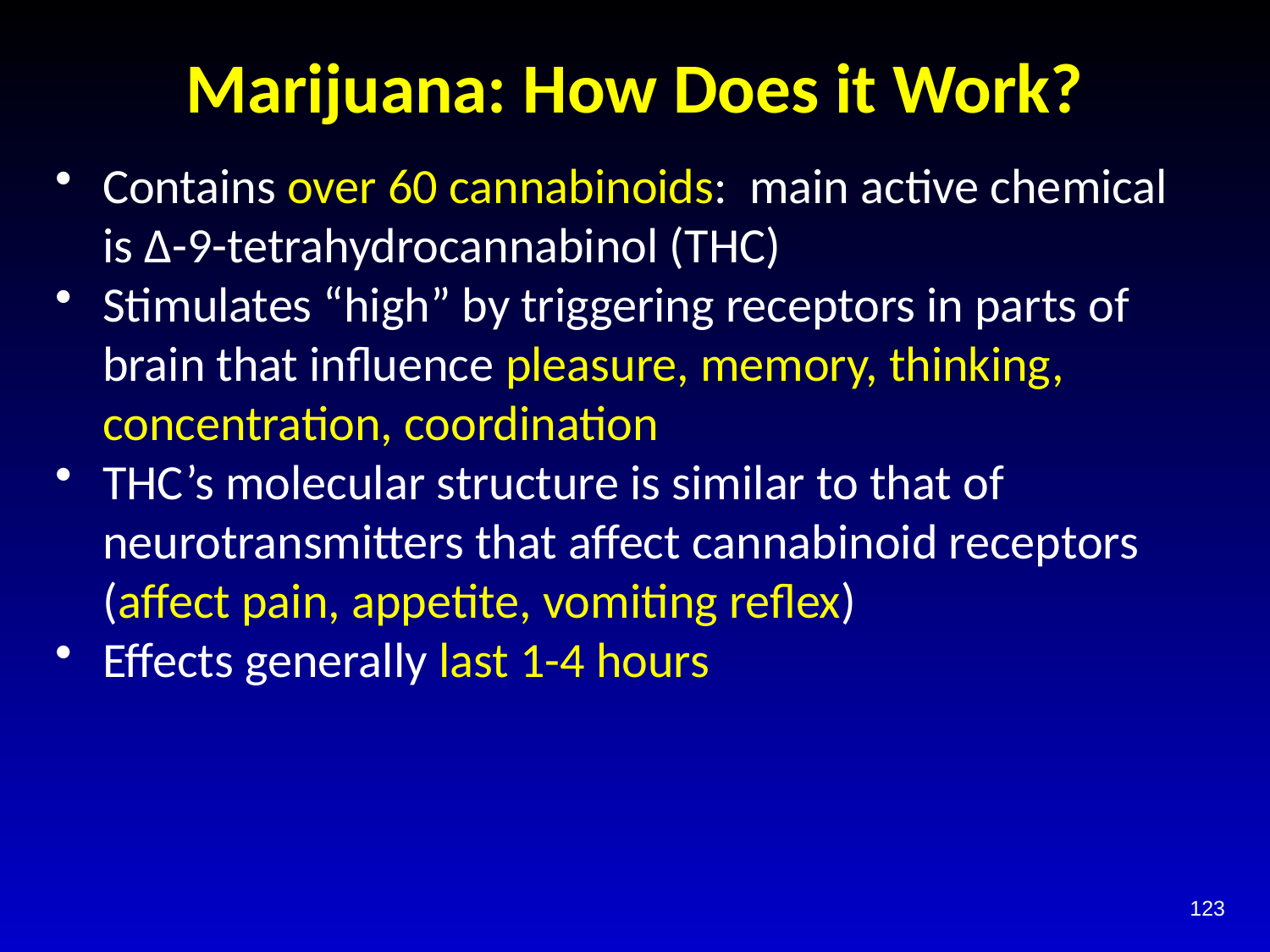

# Marijuana: How Does it Work?
Contains over 60 cannabinoids:  main active chemical is ∆-9-tetrahydrocannabinol (THC)
Stimulates “high” by triggering receptors in parts of brain that influence pleasure, memory, thinking, concentration, coordination
THC’s molecular structure is similar to that of neurotransmitters that affect cannabinoid receptors (affect pain, appetite, vomiting reflex)
Effects generally last 1-4 hours
123